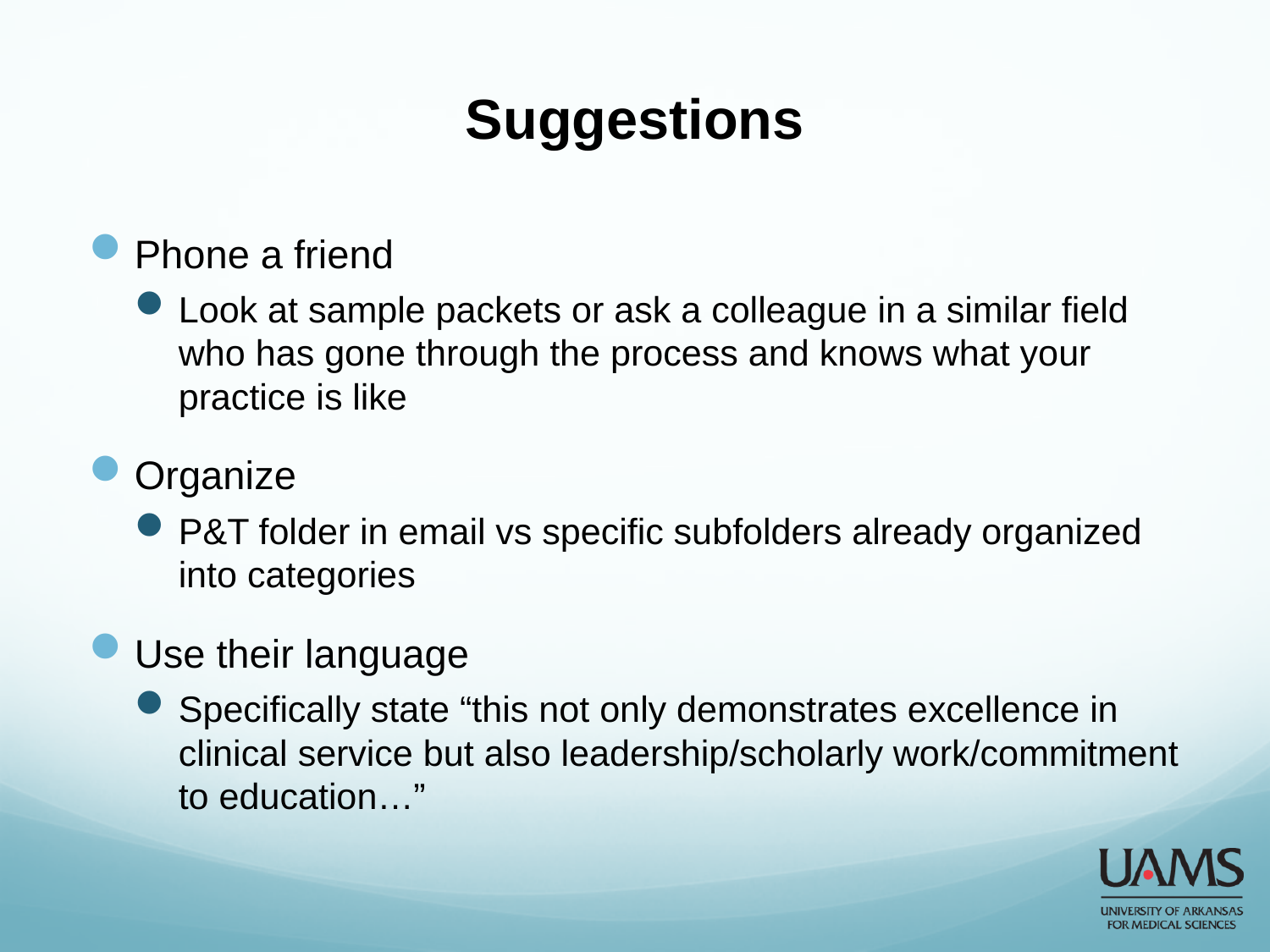

# Suggestions
Phone a friend
Look at sample packets or ask a colleague in a similar field who has gone through the process and knows what your practice is like
Organize
P&T folder in email vs specific subfolders already organized into categories
Use their language
Specifically state “this not only demonstrates excellence in clinical service but also leadership/scholarly work/commitment to education…”